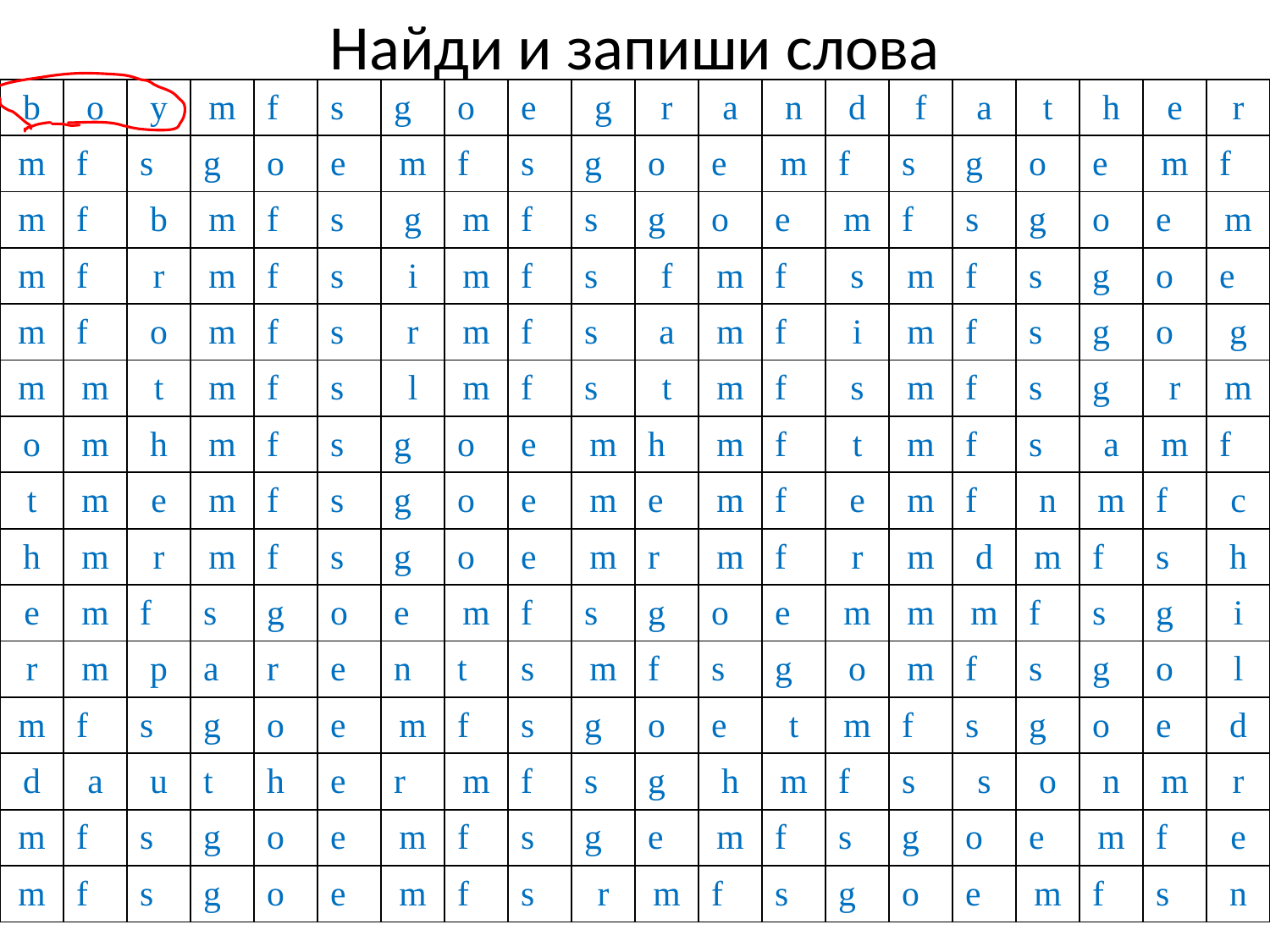

# Найди и запиши слова
| b | o | y | m | f | s | g | o | e | g | r | a | n | d | f | a | t | h | e | r |
| --- | --- | --- | --- | --- | --- | --- | --- | --- | --- | --- | --- | --- | --- | --- | --- | --- | --- | --- | --- |
| m | f | s | g | o | e | m | f | s | g | o | e | m | f | s | g | o | e | m | f |
| m | f | b | m | f | s | g | m | f | s | g | o | e | m | f | s | g | o | e | m |
| m | f | r | m | f | s | i | m | f | s | f | m | f | s | m | f | s | g | o | e |
| m | f | o | m | f | s | r | m | f | s | a | m | f | i | m | f | s | g | o | g |
| m | m | t | m | f | s | l | m | f | s | t | m | f | s | m | f | s | g | r | m |
| o | m | h | m | f | s | g | o | e | m | h | m | f | t | m | f | s | a | m | f |
| t | m | e | m | f | s | g | o | e | m | e | m | f | e | m | f | n | m | f | c |
| h | m | r | m | f | s | g | o | e | m | r | m | f | r | m | d | m | f | s | h |
| e | m | f | s | g | o | e | m | f | s | g | o | e | m | m | m | f | s | g | i |
| r | m | p | a | r | e | n | t | s | m | f | s | g | o | m | f | s | g | o | l |
| m | f | s | g | o | e | m | f | s | g | o | e | t | m | f | s | g | o | e | d |
| d | a | u | t | h | e | r | m | f | s | g | h | m | f | s | s | o | n | m | r |
| m | f | s | g | o | e | m | f | s | g | e | m | f | s | g | o | e | m | f | e |
| m | f | s | g | o | e | m | f | s | r | m | f | s | g | o | e | m | f | s | n |